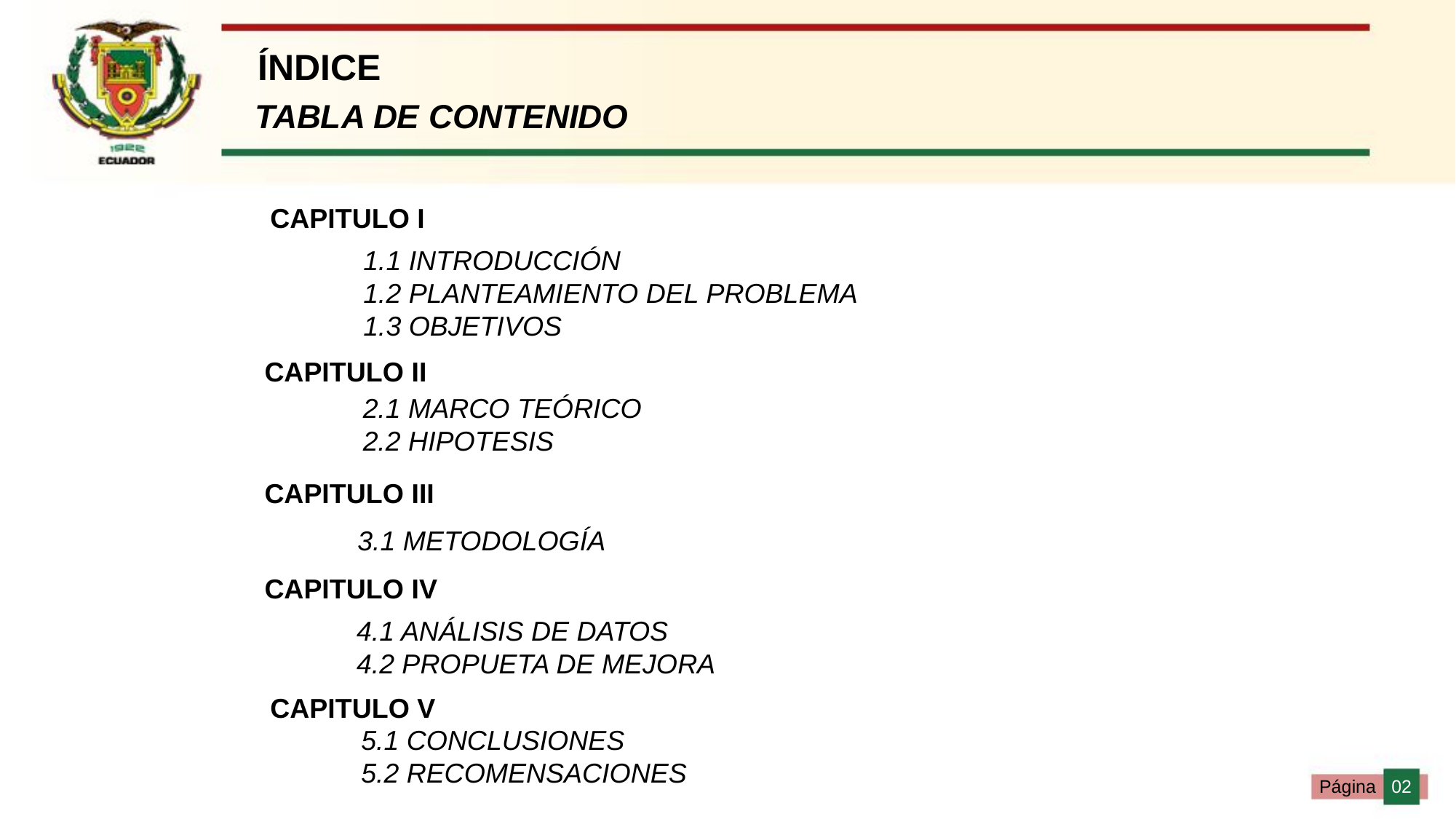

ÍNDICE
TABLA DE CONTENIDO
CAPITULO I
1.1 INTRODUCCIÓN
1.2 PLANTEAMIENTO DEL PROBLEMA
1.3 OBJETIVOS
CAPITULO II
2.1 MARCO TEÓRICO
2.2 HIPOTESIS

CAPITULO III
3.1 METODOLOGÍA
CAPITULO IV
4.1 ANÁLISIS DE DATOS
4.2 PROPUETA DE MEJORA
CAPITULO V
5.1 CONCLUSIONES
5.2 RECOMENSACIONES
Página   02